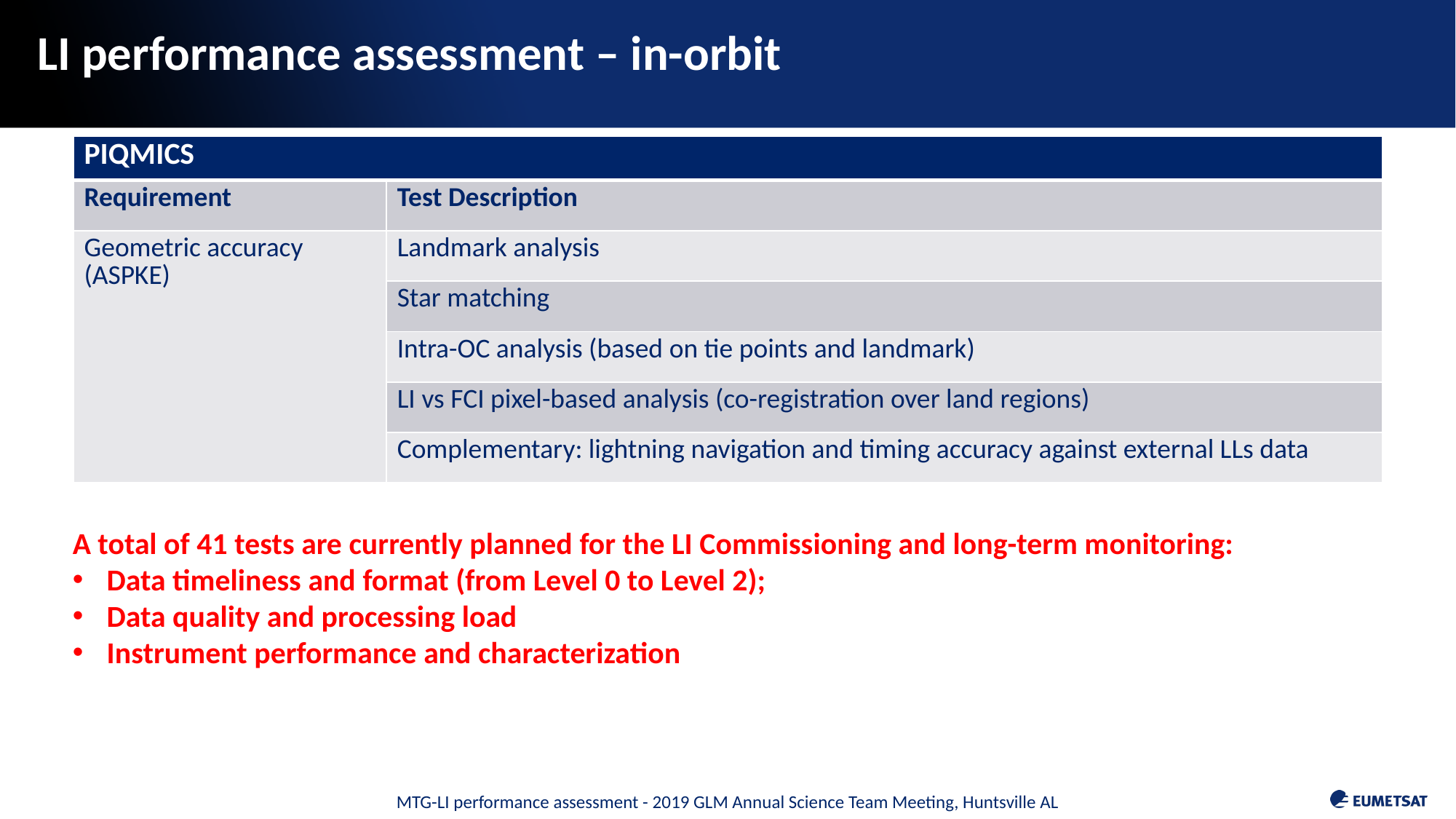

# LI performance assessment – in-orbit
| PIQMICS |  |
| --- | --- |
| Requirement | Test Description |
| Geometric accuracy (ASPKE) | Landmark analysis |
|  | Star matching |
|  | Intra-OC analysis (based on tie points and landmark) |
|  | LI vs FCI pixel-based analysis (co-registration over land regions) |
|  | Complementary: lightning navigation and timing accuracy against external LLs data |

A total of 41 tests are currently planned for the LI Commissioning and long-term monitoring:
Data timeliness and format (from Level 0 to Level 2);
Data quality and processing load
Instrument performance and characterization